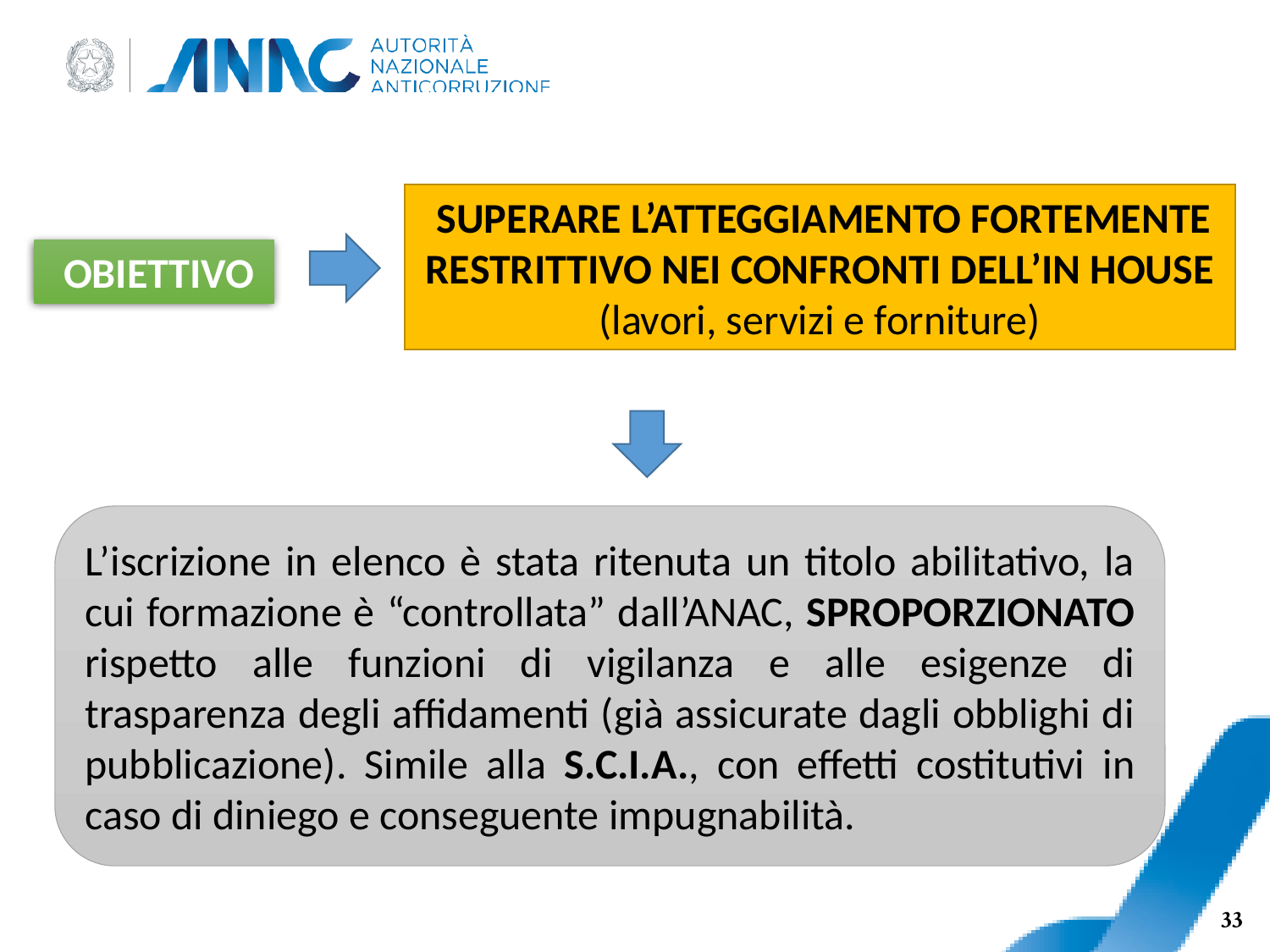

SUPERARE L’ATTEGGIAMENTO FORTEMENTE RESTRITTIVO NEI CONFRONTI DELL’IN HOUSE (lavori, servizi e forniture)

 OBIETTIVO

L’iscrizione in elenco è stata ritenuta un titolo abilitativo, la cui formazione è “controllata” dall’ANAC, SPROPORZIONATO rispetto alle funzioni di vigilanza e alle esigenze di trasparenza degli affidamenti (già assicurate dagli obblighi di pubblicazione). Simile alla S.C.I.A., con effetti costitutivi in caso di diniego e conseguente impugnabilità.
33